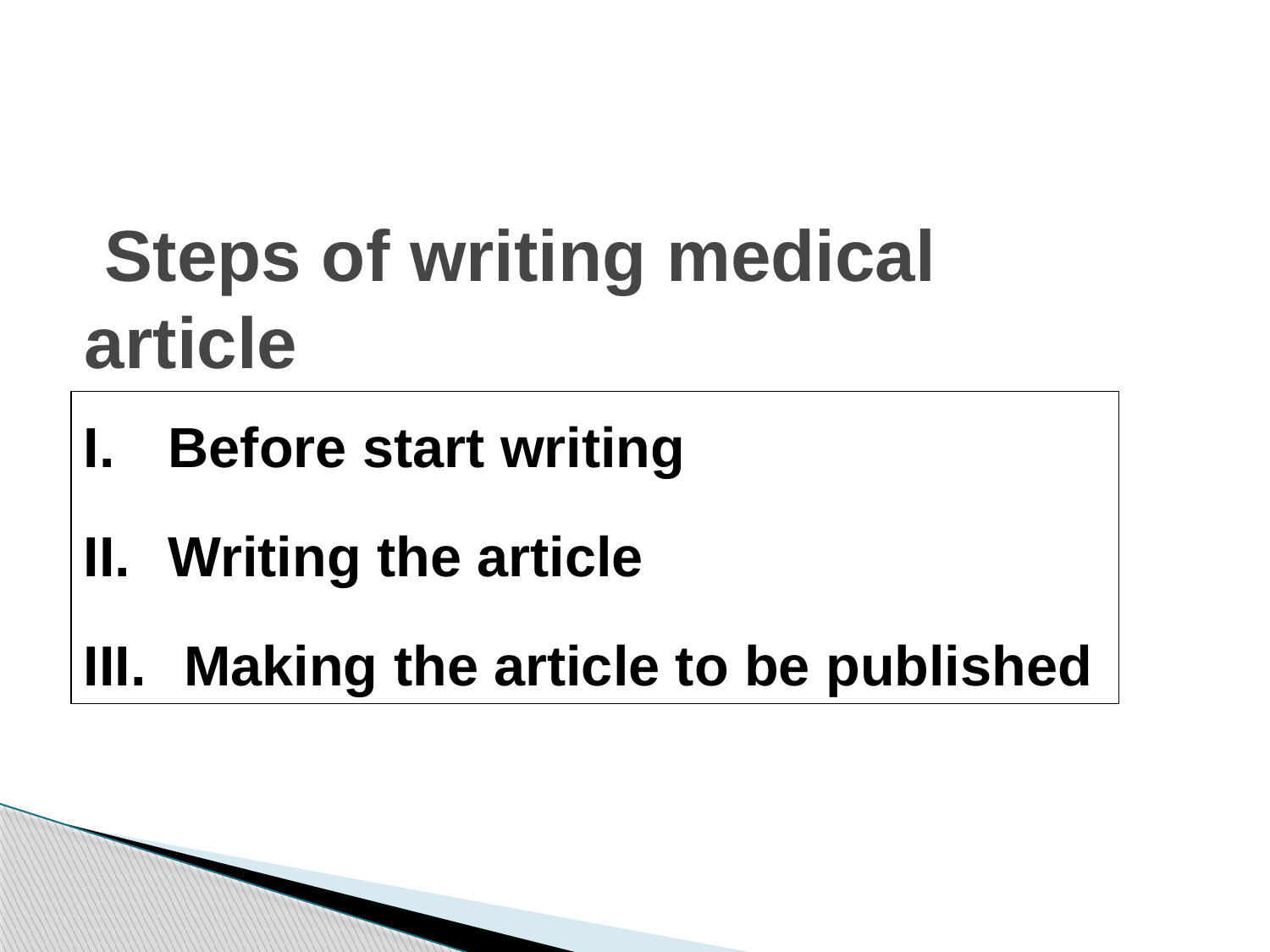

# Steps of writing medical article
Before start writing
Writing the article
 Making the article to be published